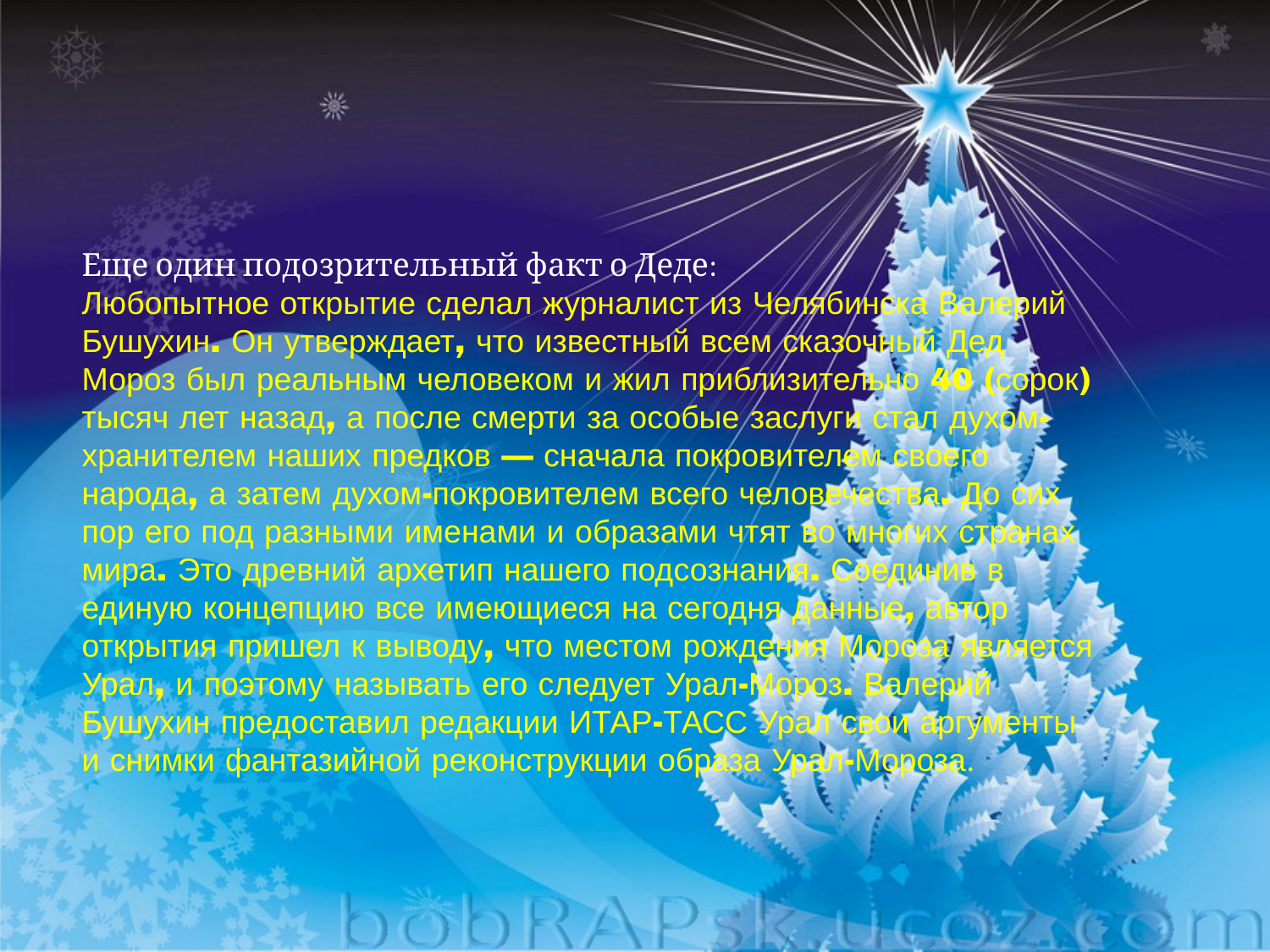

Еще один подозрительный факт о Деде:
Любопытное открытие сделал журналист из Челябинска Валерий Бушухин. Он утверждает, что известный всем сказочный Дед Мороз был реальным человеком и жил приблизительно 40 (сорок) тысяч лет назад, а после смерти за особые заслуги стал духом-хранителем наших предков — сначала покровителем своего народа, а затем духом-покровителем всего человечества. До сих пор его под разными именами и образами чтят во многих странах мира. Это древний архетип нашего подсознания. Соединив в единую концепцию все имеющиеся на сегодня данные, автор открытия пришел к выводу, что местом рождения Мороза является Урал, и поэтому называть его следует Урал-Мороз. Валерий Бушухин предоставил редакции ИТАР-ТАСС Урал свои аргументы и снимки фантазийной реконструкции образа Урал-Мороза.